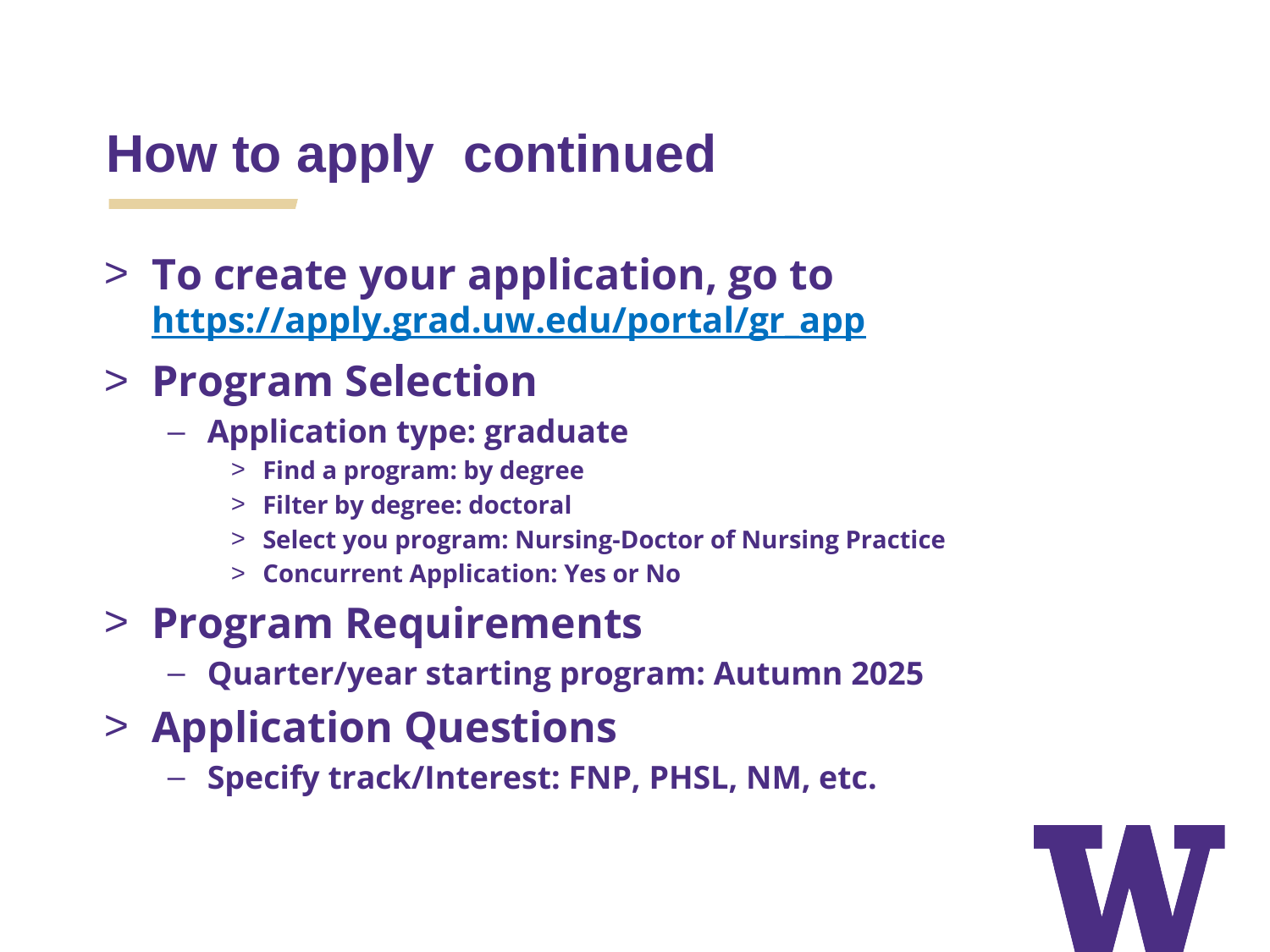

# How to apply  continued
To create your application, go to https://apply.grad.uw.edu/portal/gr_app
Program Selection
Application type: graduate
Find a program: by degree
Filter by degree: doctoral
Select you program: Nursing-Doctor of Nursing Practice
Concurrent Application: Yes or No
Program Requirements
Quarter/year starting program: Autumn 2025
Application Questions
Specify track/Interest: FNP, PHSL, NM, etc.